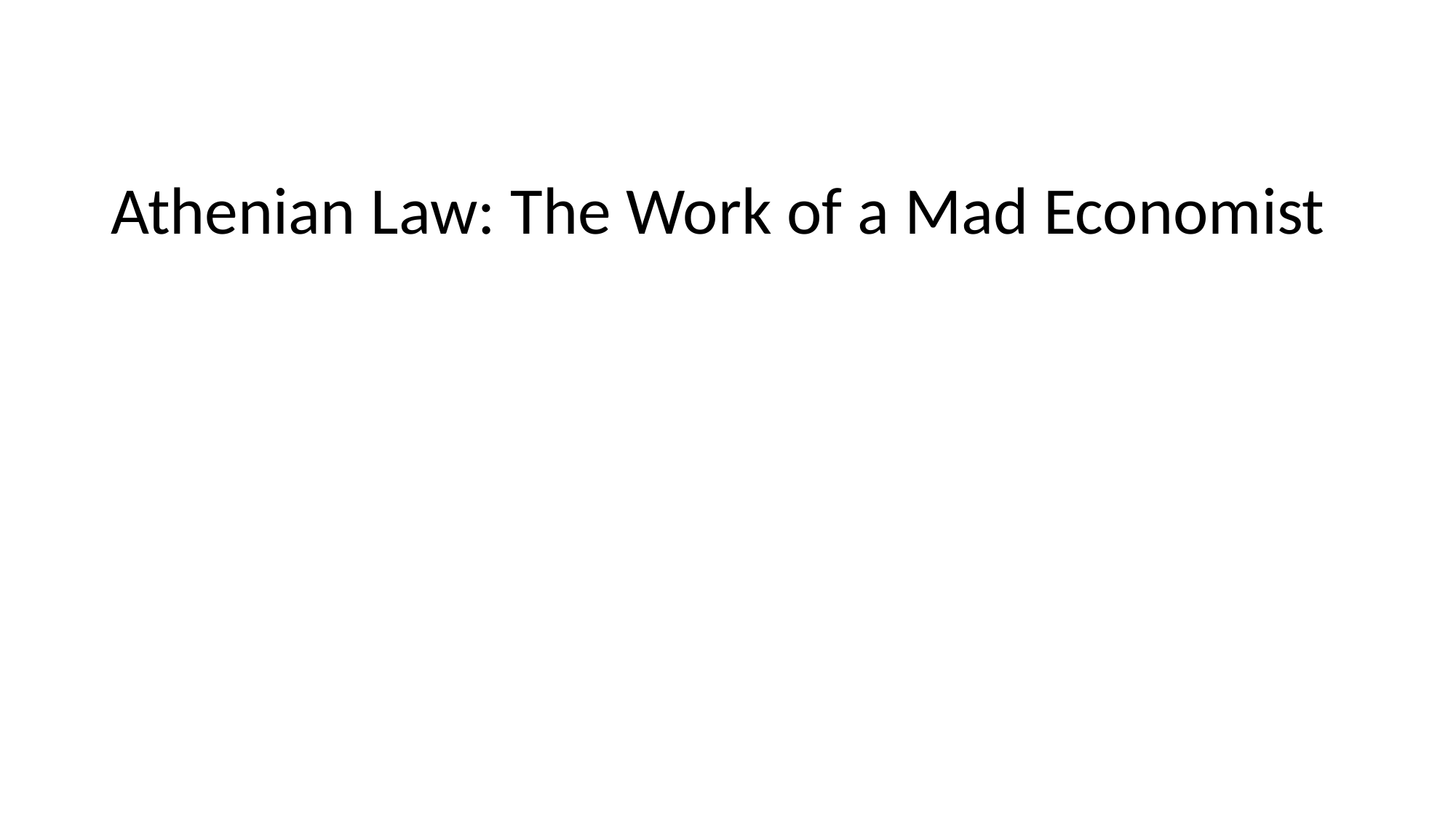

# Athenian Law: The Work of a Mad Economist